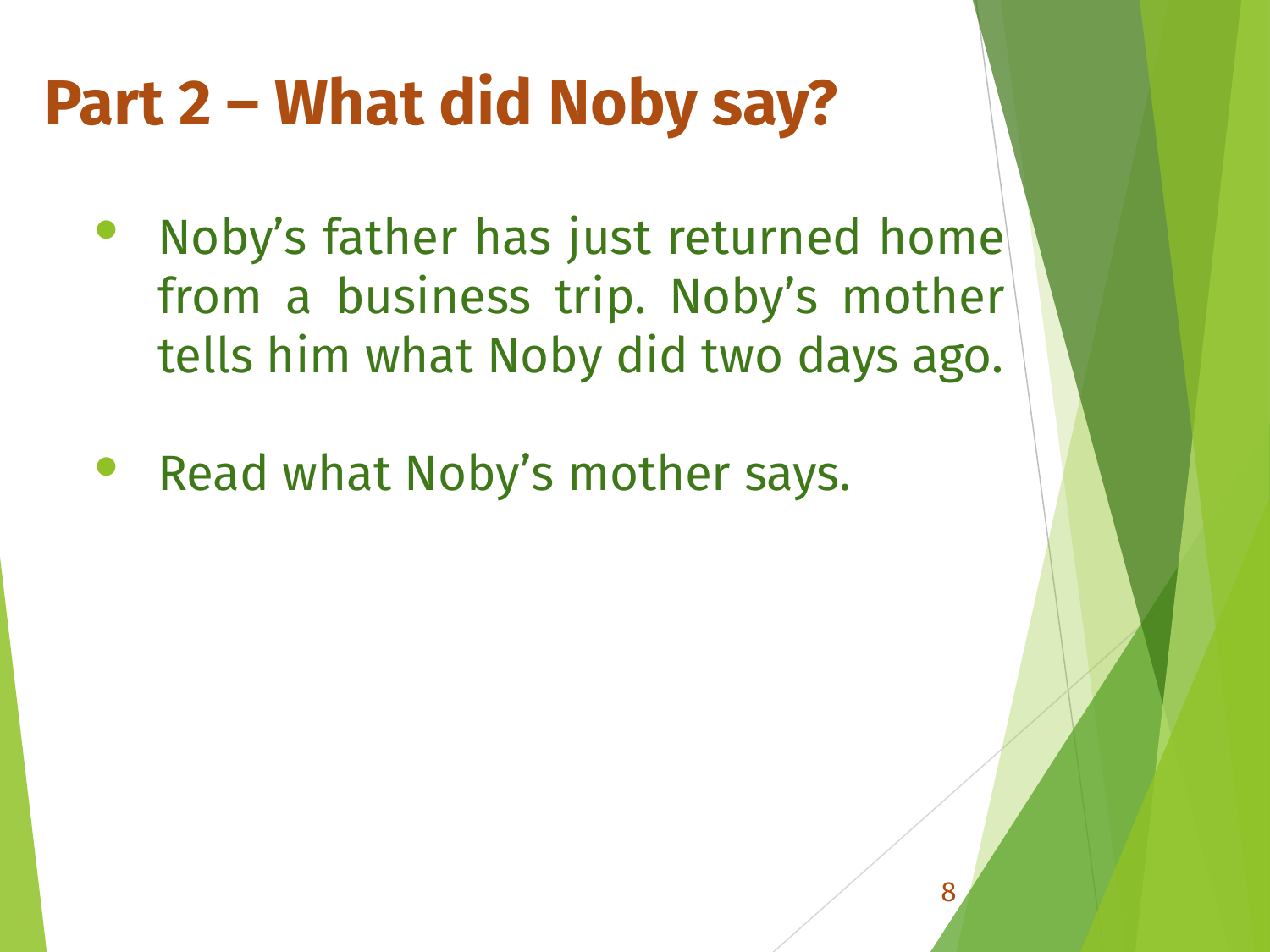

# Part 2 – What did Noby say?
Noby’s father has just returned home from a business trip. Noby’s mother tells him what Noby did two days ago.

Read what Noby’s mother says.
8